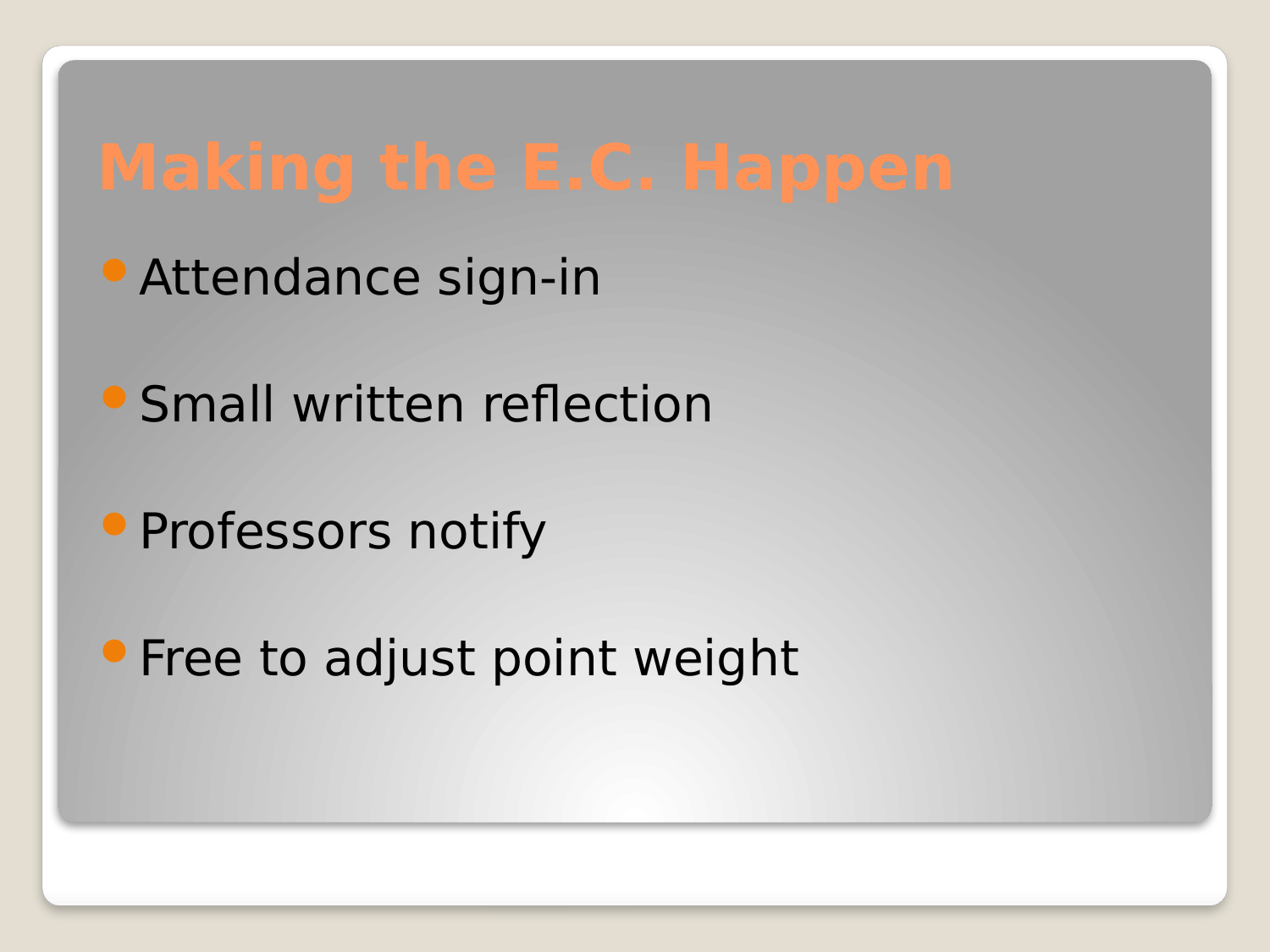

# Making the E.C. Happen
Attendance sign-in

Small written reflection

Professors notify

Free to adjust point weight